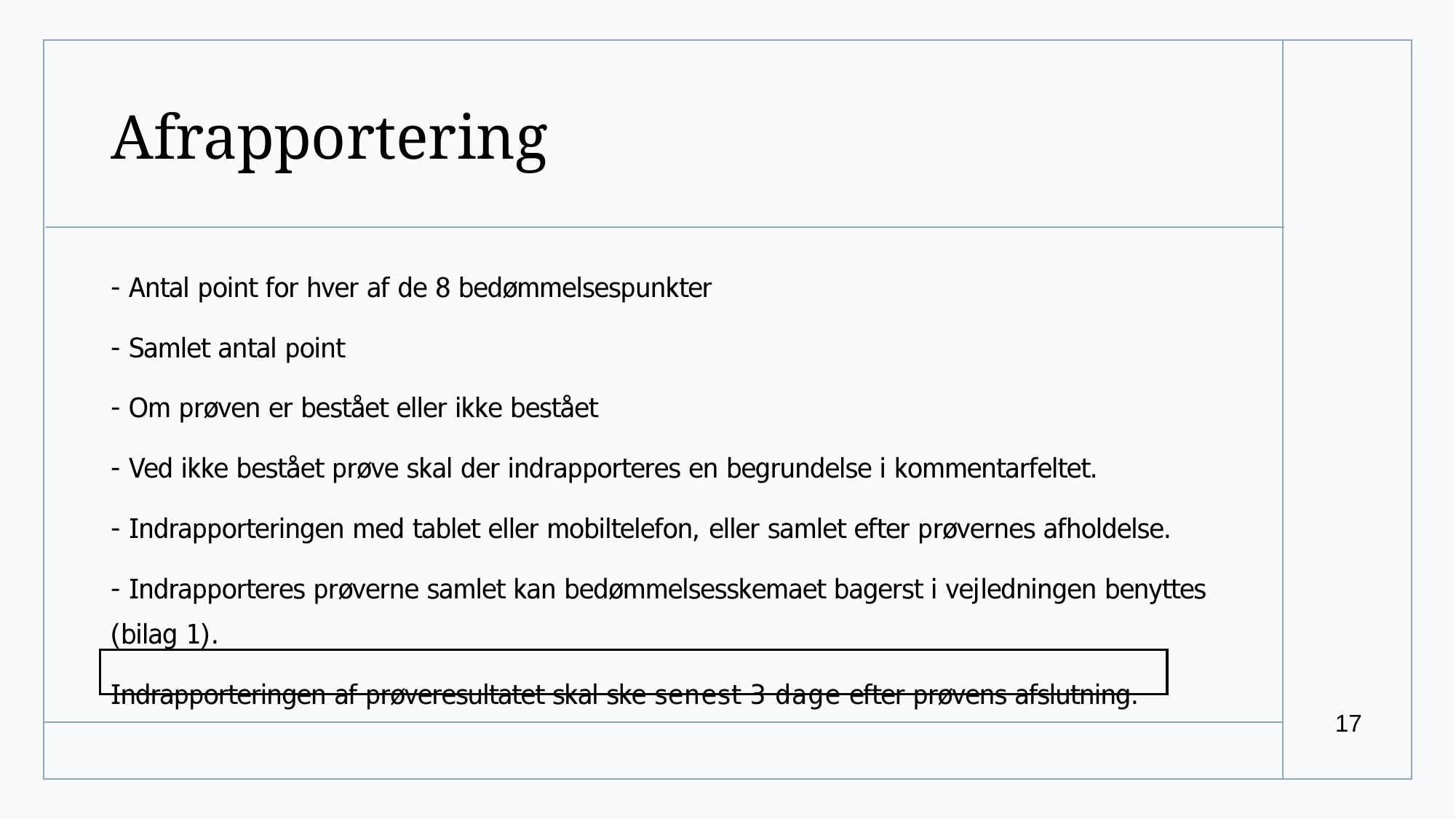

# Afrapportering
- Antal point for hver af de 8 bedømmelsespunkter
- Samlet antal point
- Om prøven er bestået eller ikke bestået
- Ved ikke bestået prøve skal der indrapporteres en begrundelse i kommentarfeltet.
- Indrapporteringen med tablet eller mobiltelefon, eller samlet efter prøvernes afholdelse.
- Indrapporteres prøverne samlet kan bedømmelsesskemaet bagerst i vejledningen benyttes (bilag 1).
Indrapporteringen af prøveresultatet skal ske senest 3 dage efter prøvens afslutning.

17